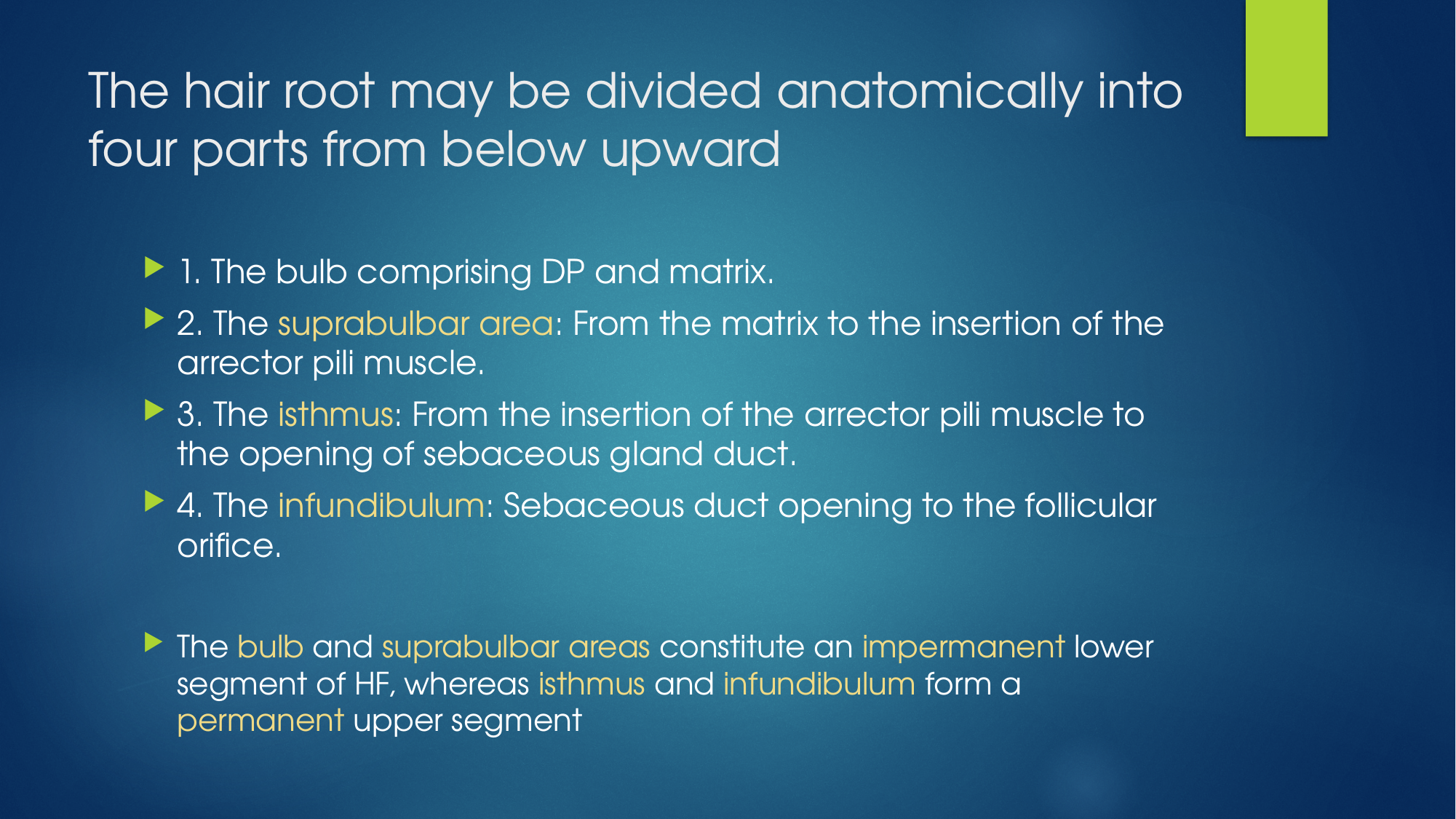

# The hair root may be divided anatomically into four parts from below upward
1. The bulb comprising DP and matrix.
2. The suprabulbar area: From the matrix to the insertion of the arrector pili muscle.
3. The isthmus: From the insertion of the arrector pili muscle to the opening of sebaceous gland duct.
4. The infundibulum: Sebaceous duct opening to the follicular orifice.

The bulb and suprabulbar areas constitute an impermanent lower segment of HF, whereas isthmus and infundibulum form a permanent upper segment